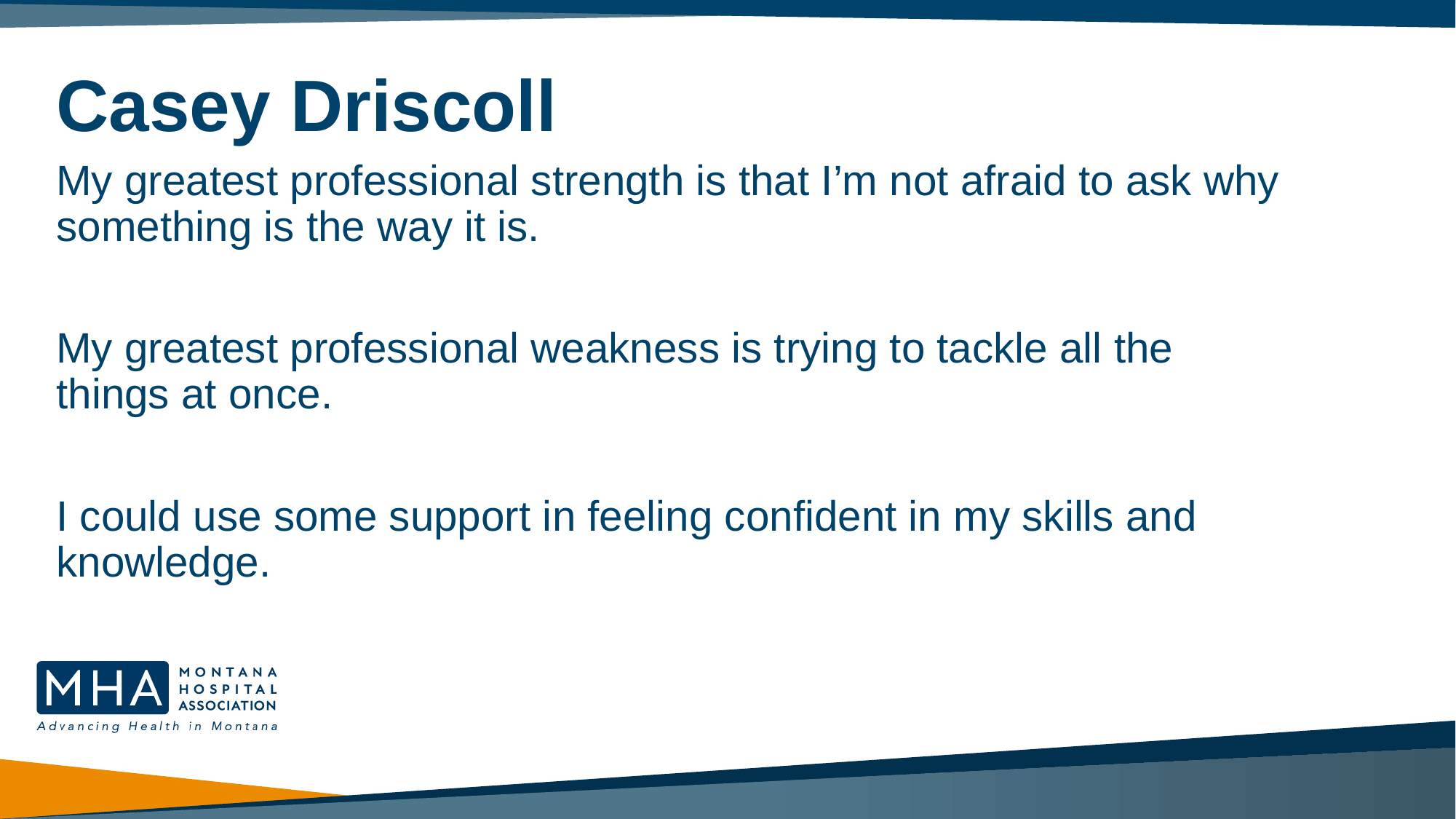

# Casey Driscoll
My greatest professional strength is that I’m not afraid to ask why something is the way it is.

My greatest professional weakness is trying to tackle all the things at once.

I could use some support in feeling confident in my skills and knowledge.